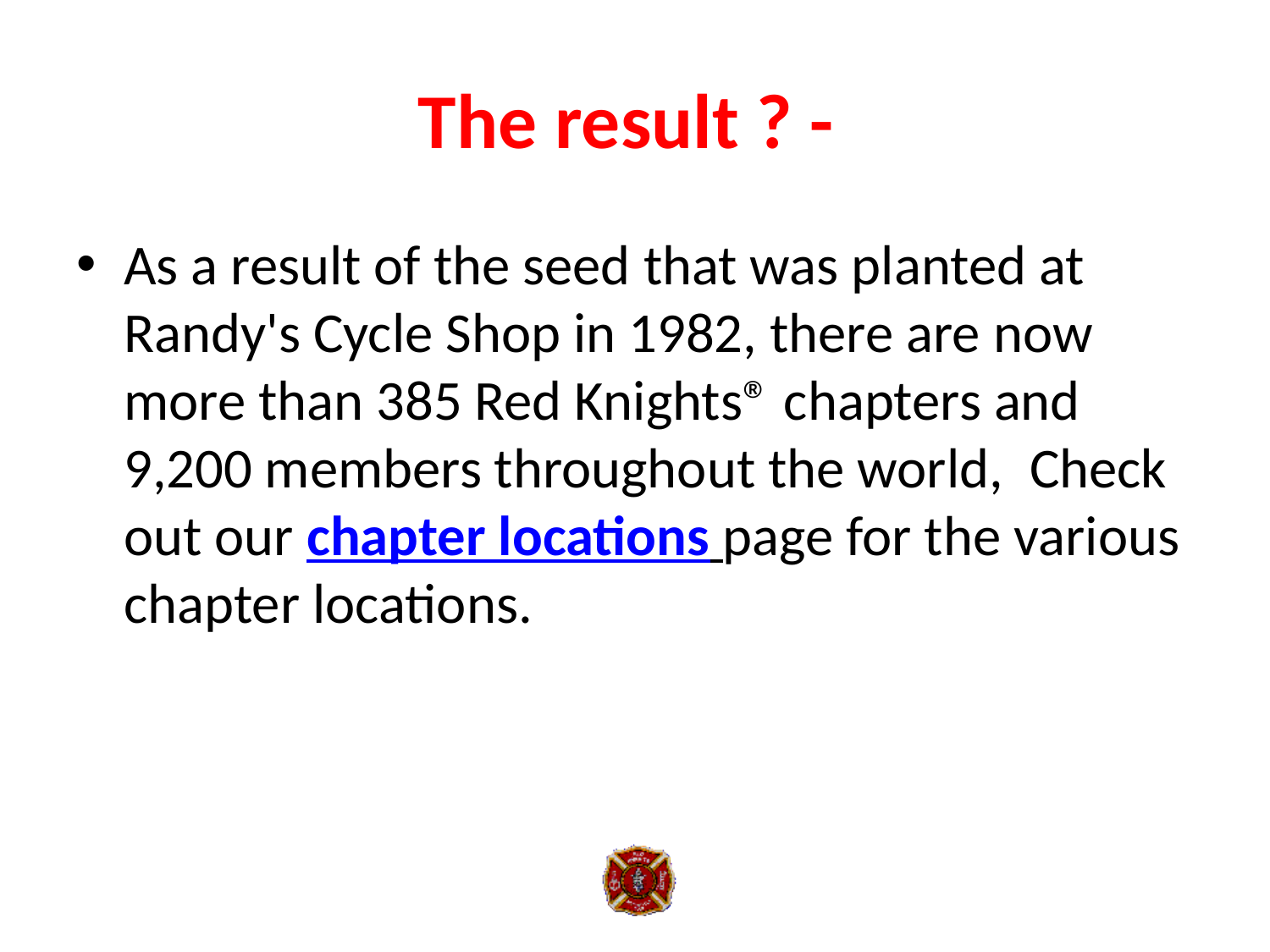

# The result ? -
As a result of the seed that was planted at Randy's Cycle Shop in 1982, there are now more than 385 Red Knights® chapters and 9,200 members throughout the world,  Check out our chapter locations page for the various chapter locations.